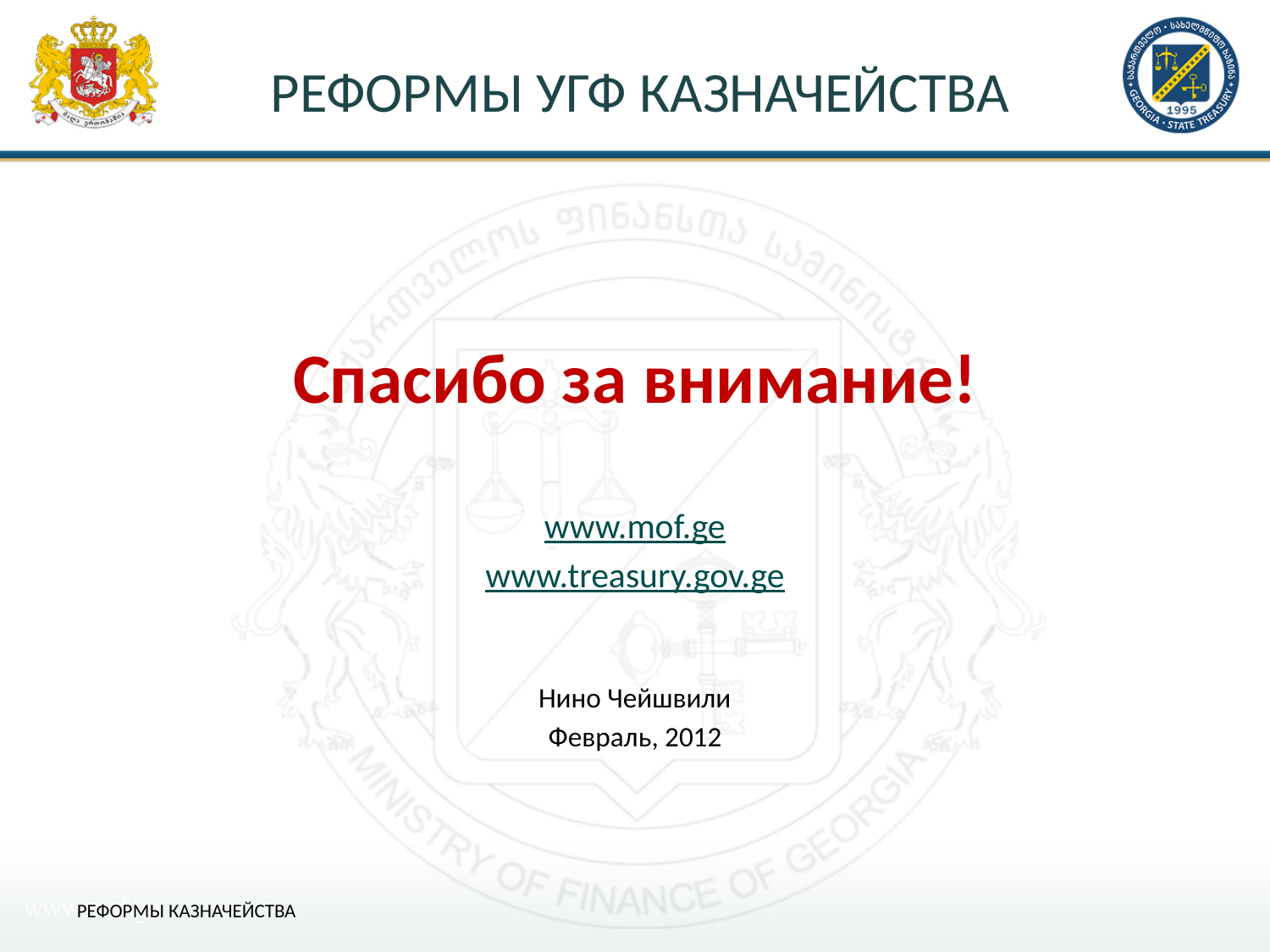

# РЕФОРМЫ УГФ КАЗНАЧЕЙСТВА
Спасибо за внимание!

www.mof.ge
www.treasury.gov.ge

Нино Чейшвили
Февраль, 2012
РЕФОРМЫ КАЗНАЧЕЙСТВА